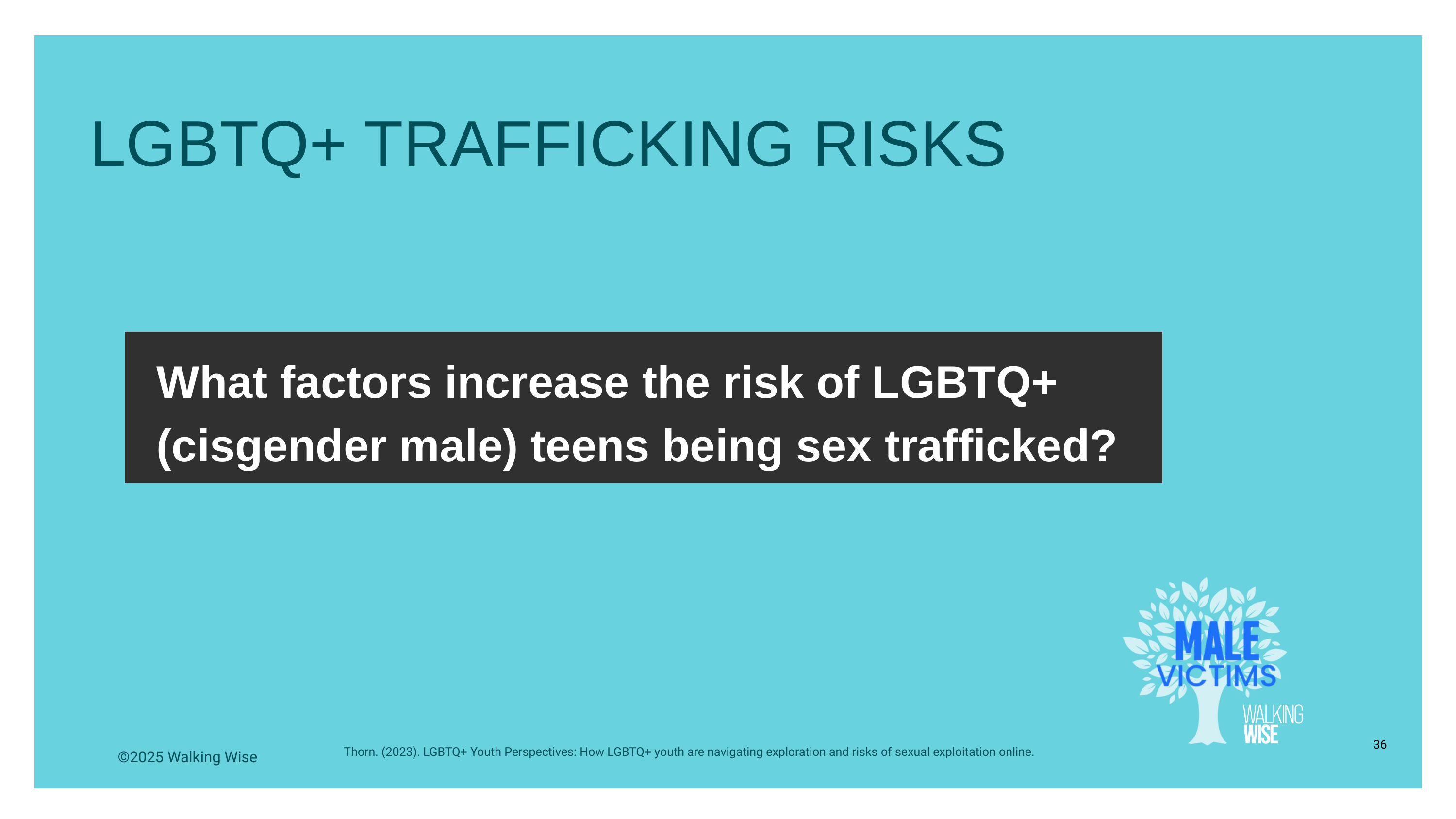

LESSON PLANS
LGBTQ+ TRAFFICKING RISKS

What factors increase the risk of LGBTQ+ (cisgender male) teens being sex trafficked?

36
Thorn. (2023). LGBTQ+ Youth Perspectives: How LGBTQ+ youth are navigating exploration and risks of sexual exploitation online.
©2025 Walking Wise
3